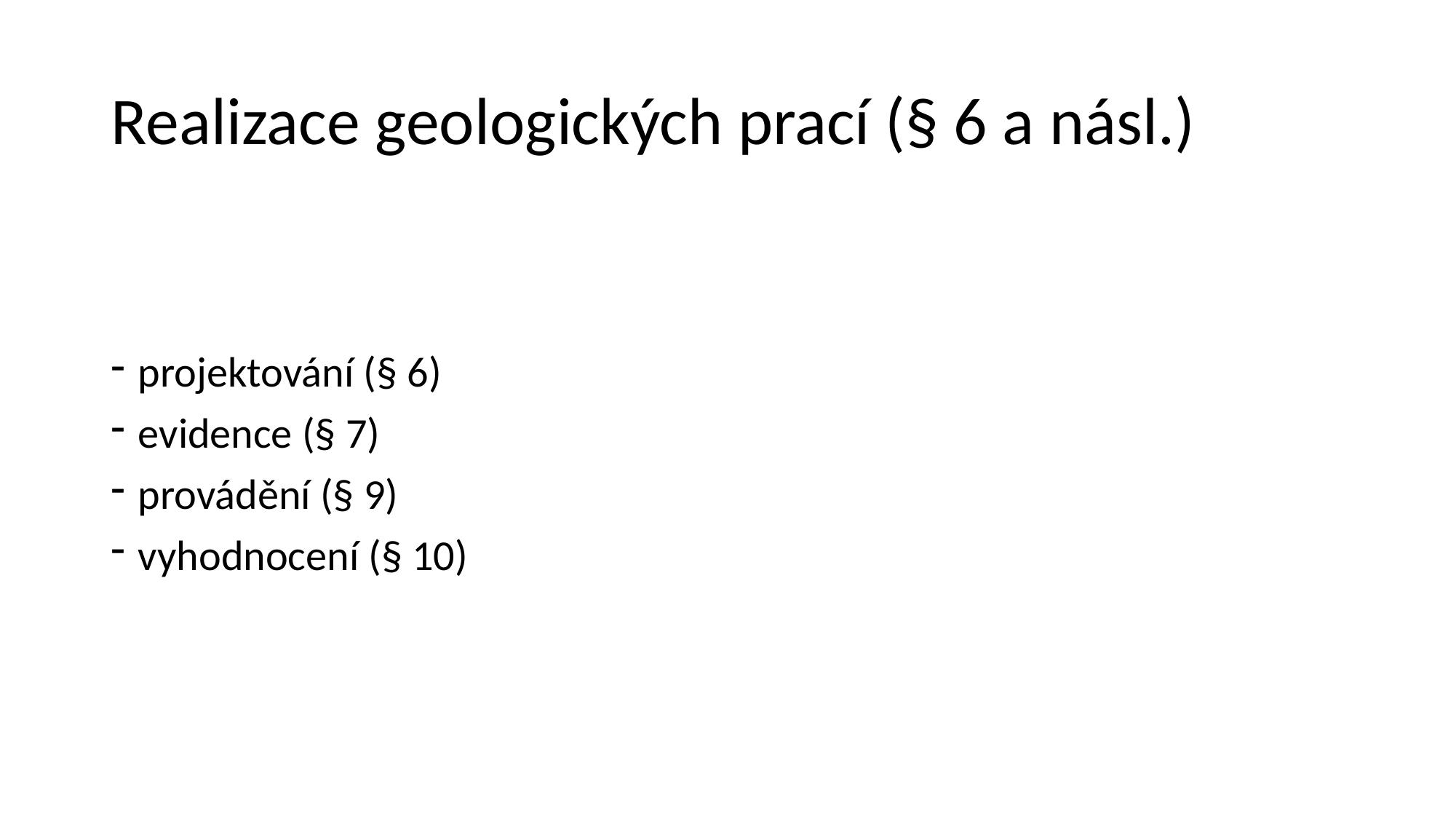

# Realizace geologických prací (§ 6 a násl.)

projektování (§ 6)
evidence (§ 7)
provádění (§ 9)
vyhodnocení (§ 10)